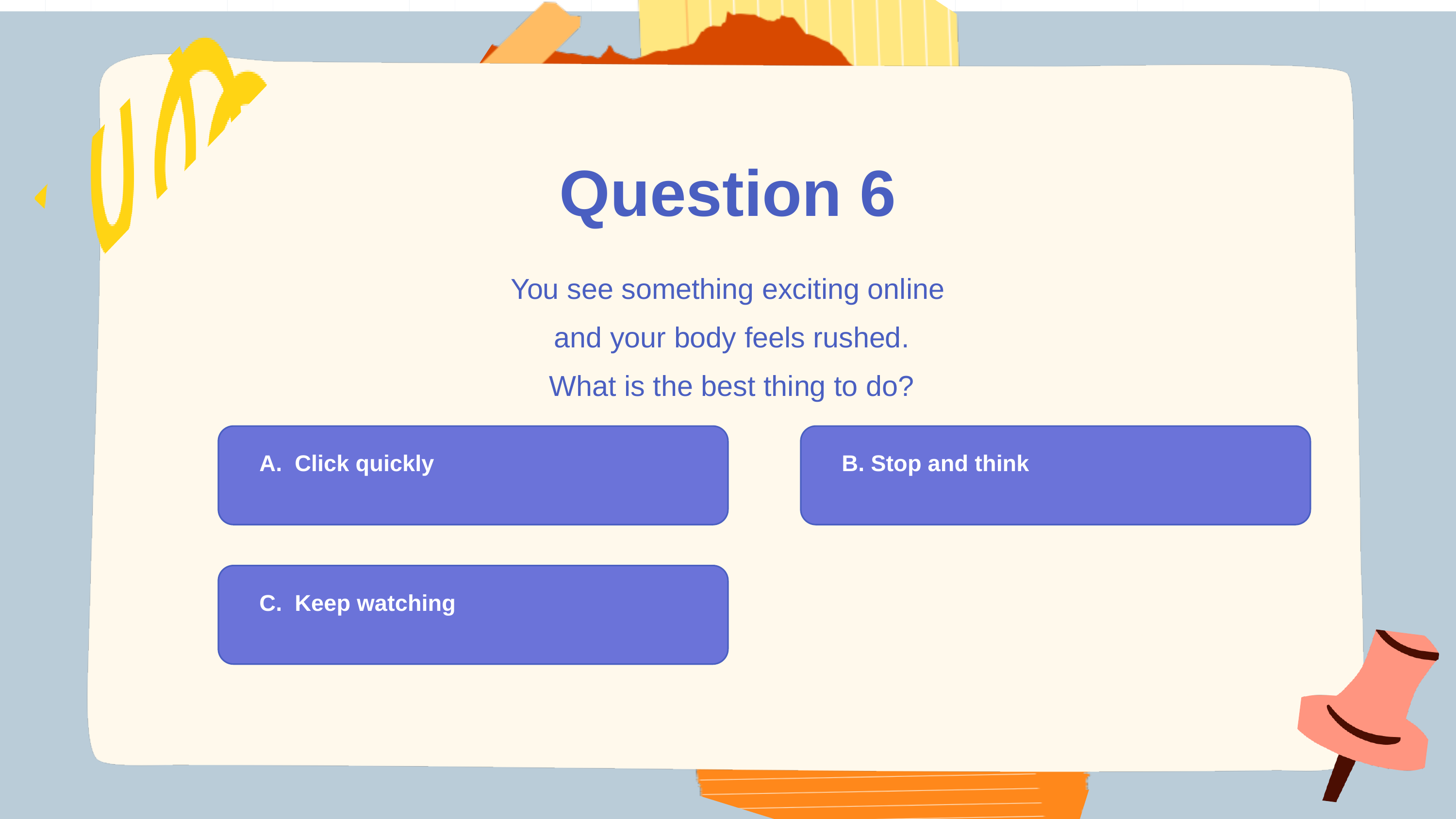

Question 6

You see something exciting online
 and your body feels rushed.
 What is the best thing to do?

A.  Click quickly
B. Stop and think

C.  Keep watching